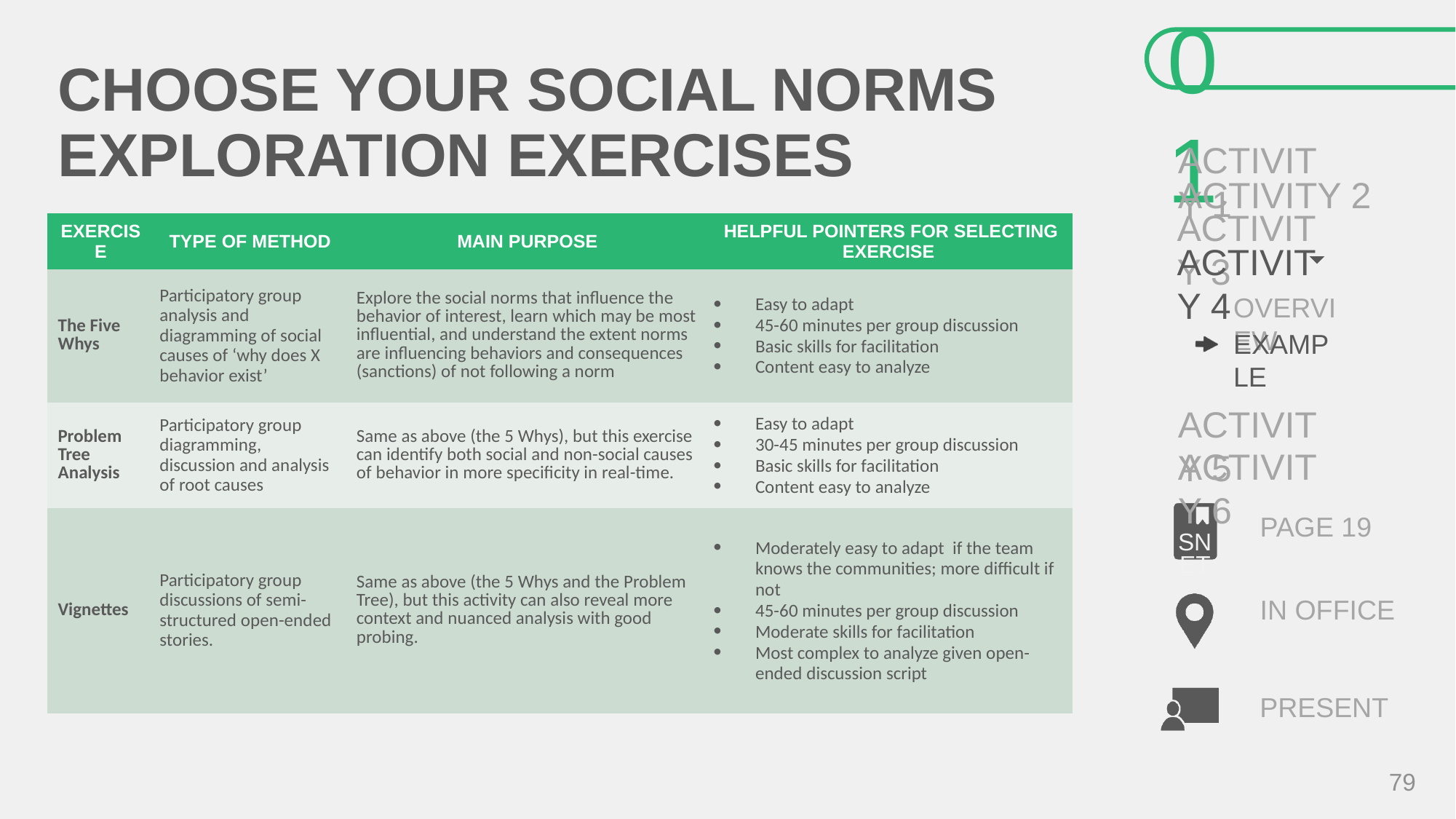

# CHOOSE YOUR SOCIAL NORMS EXPLORATION EXERCISES

| EXERCISE | TYPE OF METHOD | MAIN PURPOSE | HELPFUL POINTERS FOR SELECTING EXERCISE |
| --- | --- | --- | --- |
| The Five Whys | Participatory group analysis and diagramming of social causes of ‘why does X behavior exist’ | Explore the social norms that influence the behavior of interest, learn which may be most influential, and understand the extent norms are influencing behaviors and consequences (sanctions) of not following a norm | Easy to adapt 45-60 minutes per group discussion Basic skills for facilitation Content easy to analyze |
| Problem Tree Analysis | Participatory group diagramming, discussion and analysis of root causes | Same as above (the 5 Whys), but this exercise can identify both social and non-social causes of behavior in more specificity in real-time. | Easy to adapt 30-45 minutes per group discussion Basic skills for facilitation Content easy to analyze |
| Vignettes | Participatory group discussions of semi-structured open-ended stories. | Same as above (the 5 Whys and the Problem Tree), but this activity can also reveal more context and nuanced analysis with good probing. | Moderately easy to adapt if the team knows the communities; more difficult if not 45-60 minutes per group discussion Moderate skills for facilitation Most complex to analyze given open-ended discussion script |
PAGE 19
IN OFFICE
79